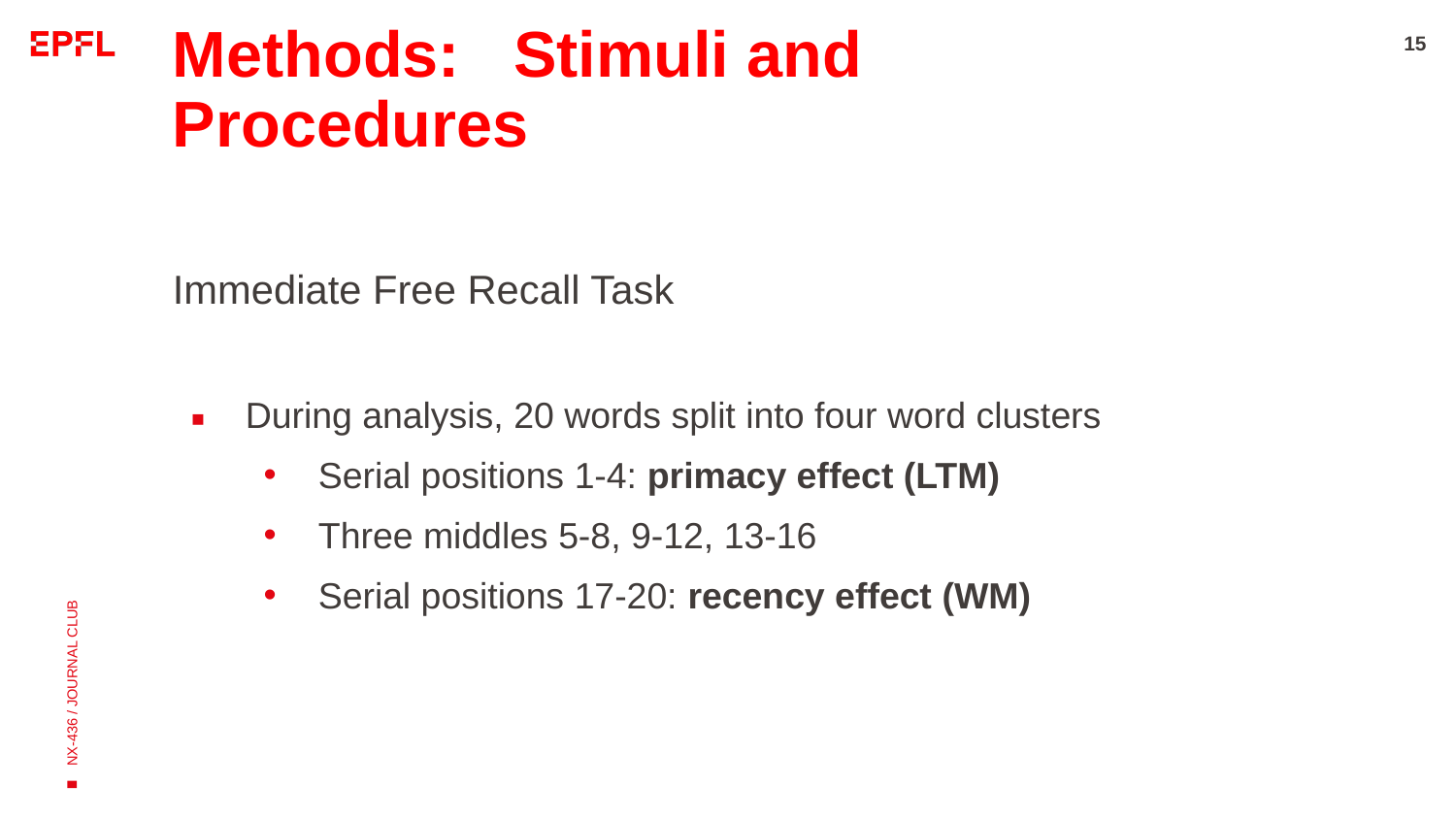

# Methods:   Stimuli and Procedures
15
Immediate Free Recall Task

During analysis, 20 words split into four word clusters
Serial positions 1-4: primacy effect (LTM)
Three middles 5-8, 9-12, 13-16
Serial positions 17-20: recency effect (WM)

NX-436 / JOURNAL CLUB